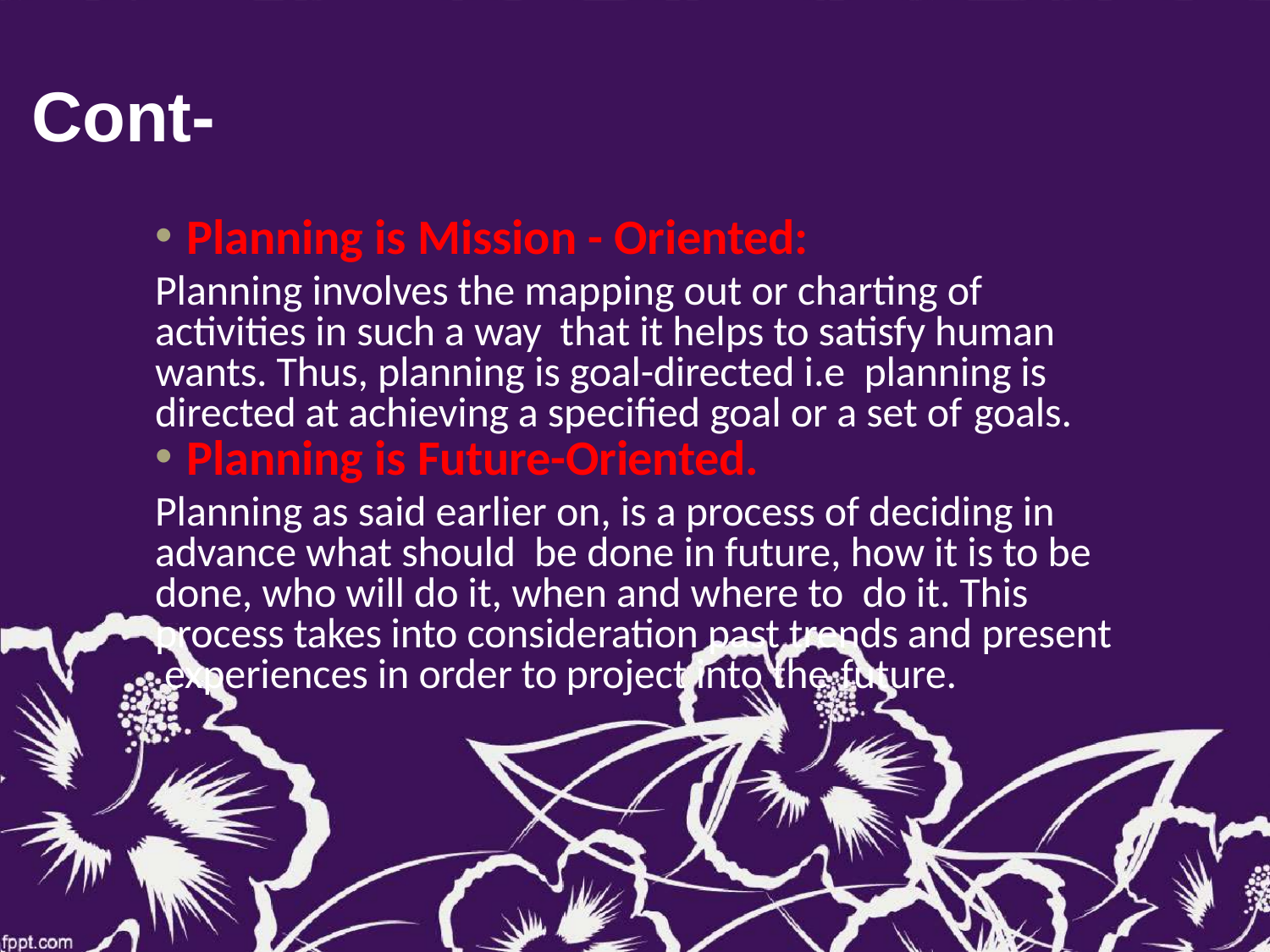

# Cont-
Planning is Mission - Oriented:
Planning involves the mapping out or charting of activities in such a way  that it helps to satisfy human wants. Thus, planning is goal-directed i.e  planning is directed at achieving a specified goal or a set of goals.
Planning is Future-Oriented.
Planning as said earlier on, is a process of deciding in advance what should  be done in future, how it is to be done, who will do it, when and where to  do it. This process takes into consideration past trends and present  experiences in order to project into the future.